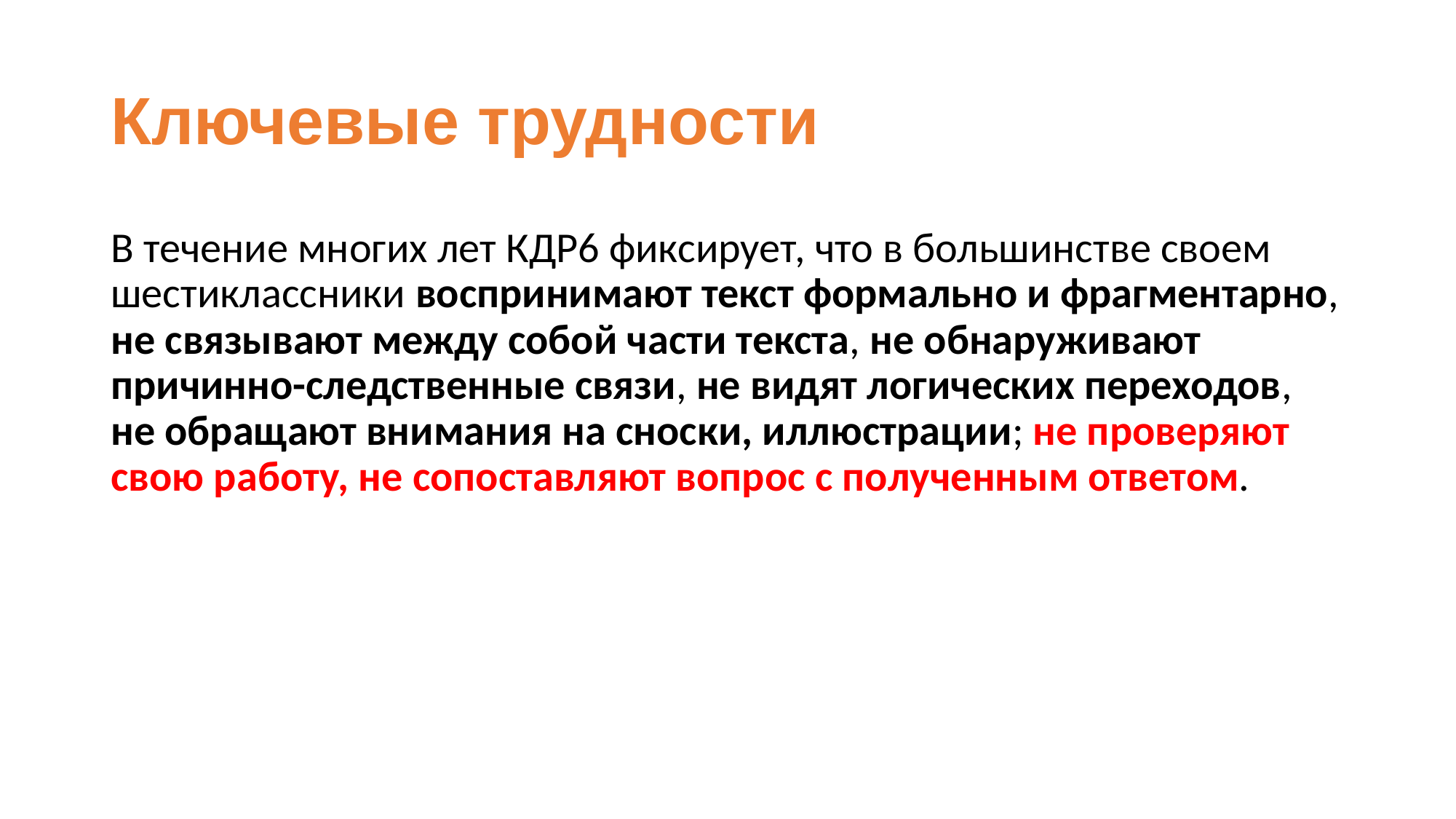

# Ключевые трудности
В течение многих лет КДР6 фиксирует, что в большинстве своем шестиклассники воспринимают текст формально и фрагментарно, не связывают между собой части текста, не обнаруживают причинно-следственные связи, не видят логических переходов, не обращают внимания на сноски, иллюстрации; не проверяют свою работу, не сопоставляют вопрос с полученным ответом.